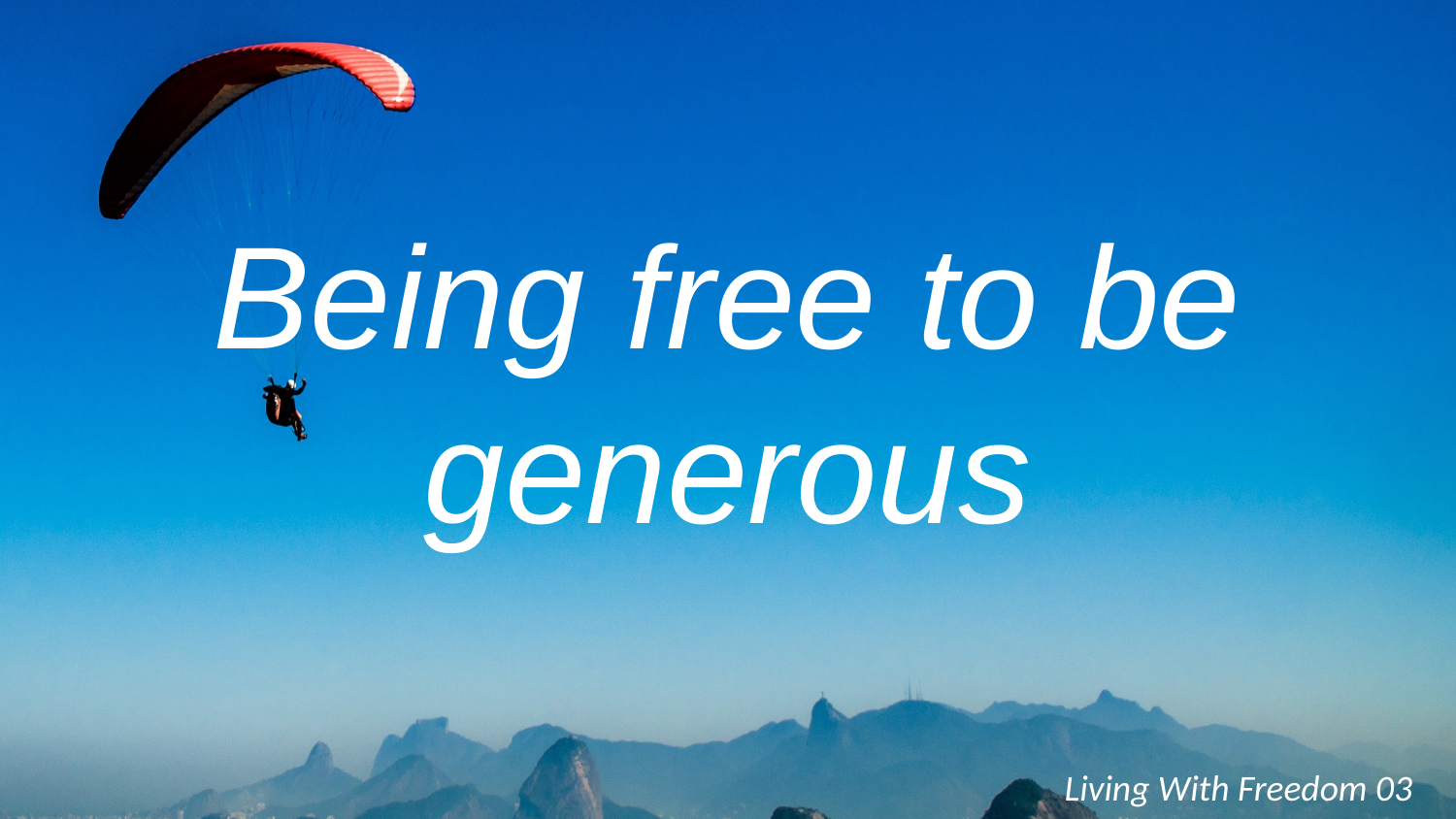

Being free to be generous
Living With Freedom 03